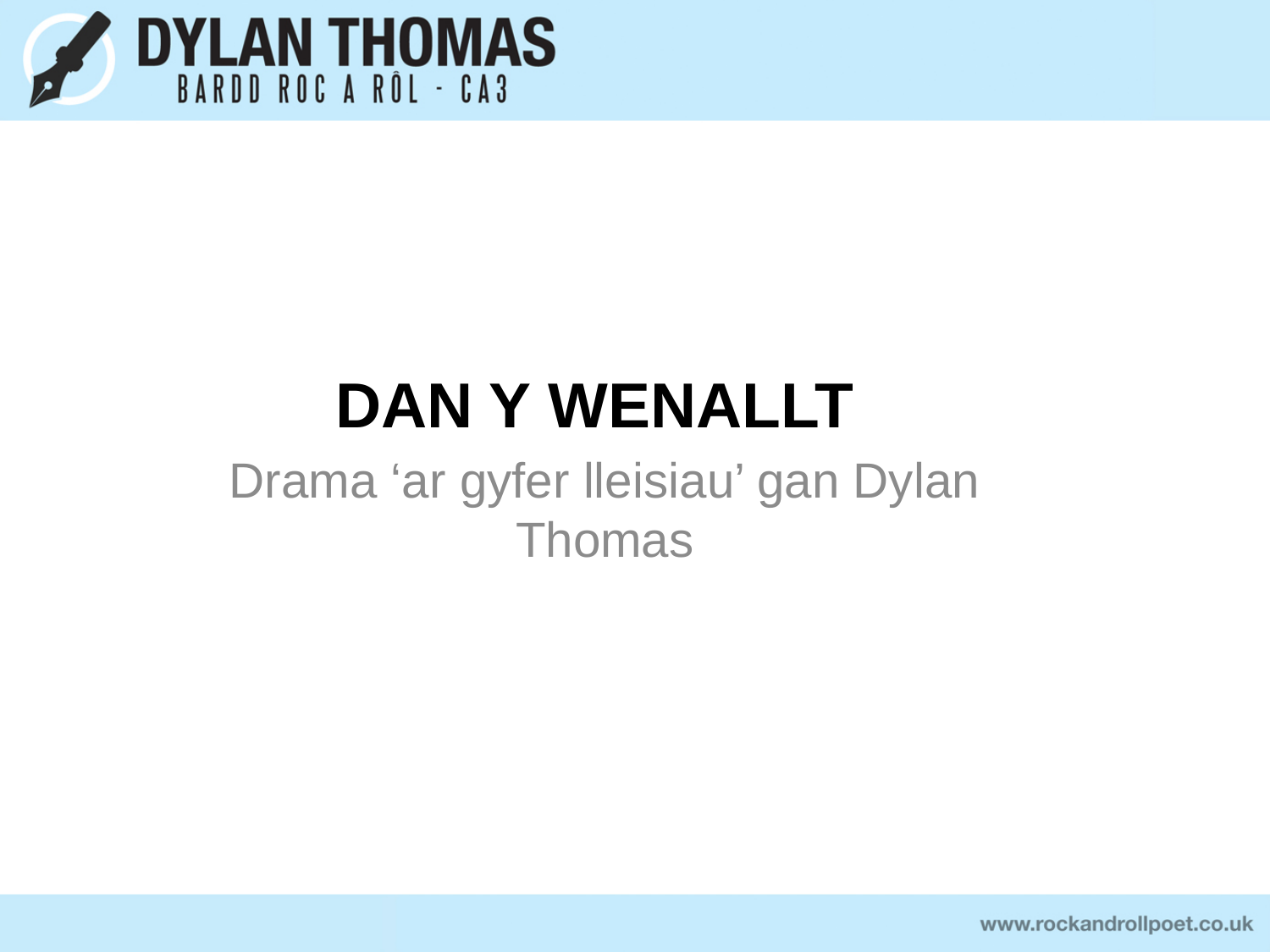

# DAN Y WENALLT
Drama ‘ar gyfer lleisiau’ gan Dylan Thomas